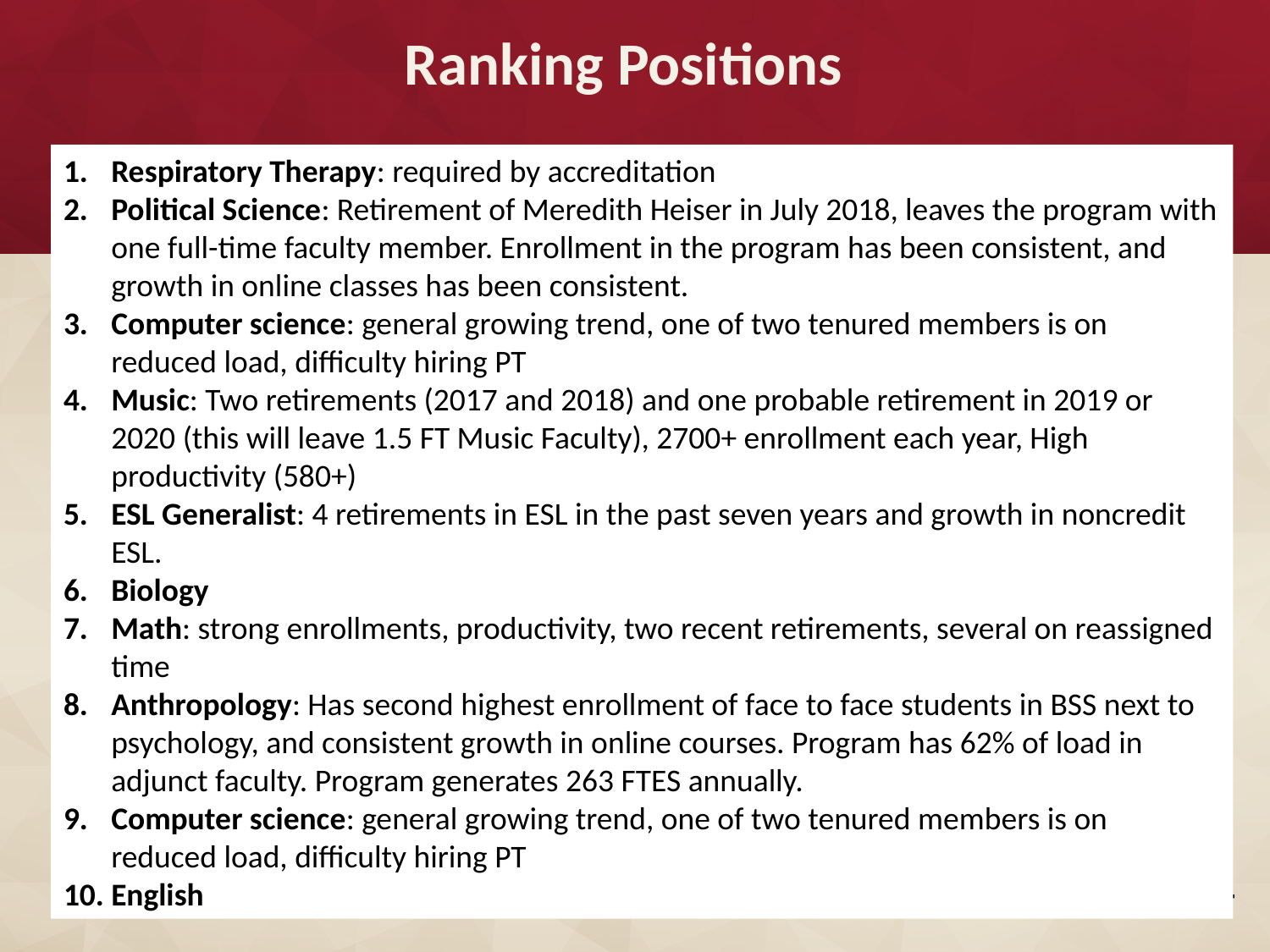

# Ranking Positions
Respiratory Therapy: required by accreditation
Political Science: Retirement of Meredith Heiser in July 2018, leaves the program with one full-time faculty member. Enrollment in the program has been consistent, and growth in online classes has been consistent.
Computer science: general growing trend, one of two tenured members is on reduced load, difficulty hiring PT
Music: Two retirements (2017 and 2018) and one probable retirement in 2019 or 2020 (this will leave 1.5 FT Music Faculty), 2700+ enrollment each year, High productivity (580+)
ESL Generalist: 4 retirements in ESL in the past seven years and growth in noncredit ESL.
Biology
Math: strong enrollments, productivity, two recent retirements, several on reassigned time
Anthropology: Has second highest enrollment of face to face students in BSS next to psychology, and consistent growth in online courses. Program has 62% of load in adjunct faculty. Program generates 263 FTES annually.
Computer science: general growing trend, one of two tenured members is on reduced load, difficulty hiring PT
English